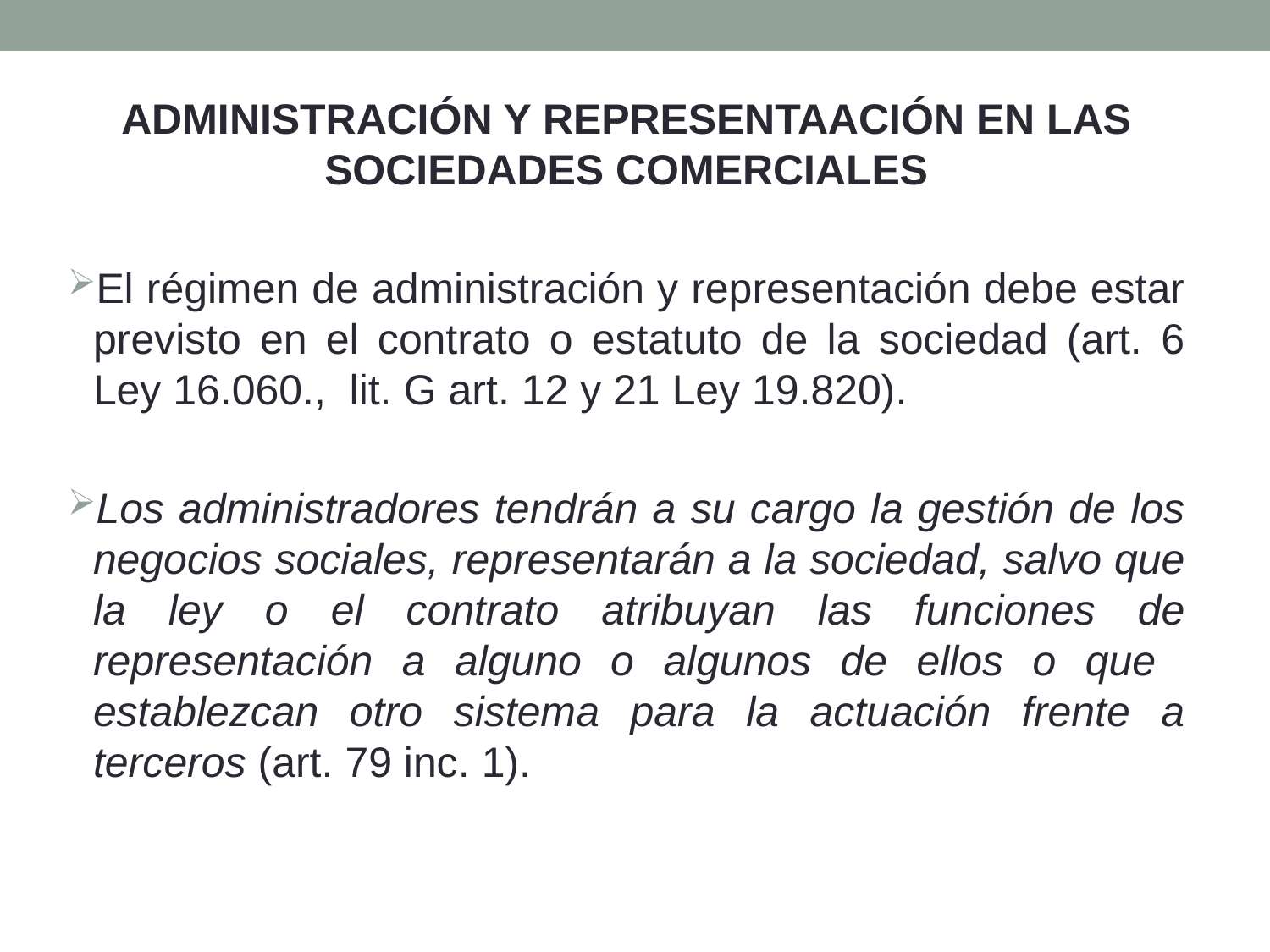

ADMINISTRACIÓN Y REPRESENTAACIÓN EN LAS SOCIEDADES COMERCIALES

El régimen de administración y representación debe estar previsto en el contrato o estatuto de la sociedad (art. 6 Ley 16.060.,  lit. G art. 12 y 21 Ley 19.820).

Los administradores tendrán a su cargo la gestión de los negocios sociales, representarán a la sociedad, salvo que la ley o el contrato atribuyan las funciones de representación a alguno o algunos de ellos o que  establezcan otro sistema para la actuación frente a terceros (art. 79 inc. 1).